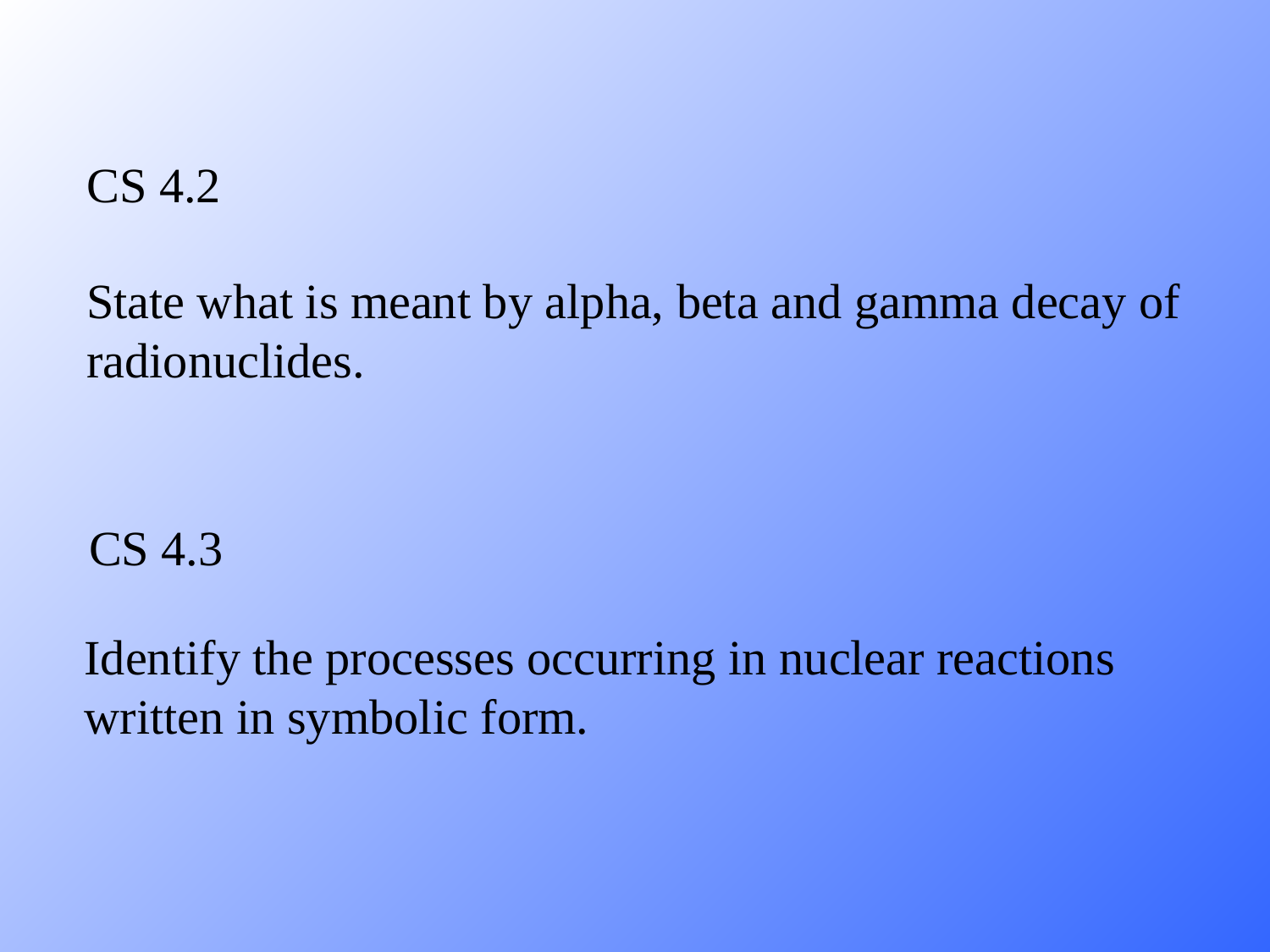

CS 4.2
State what is meant by alpha, beta and gamma decay of radionuclides.
CS 4.3
Identify the processes occurring in nuclear reactions written in symbolic form.